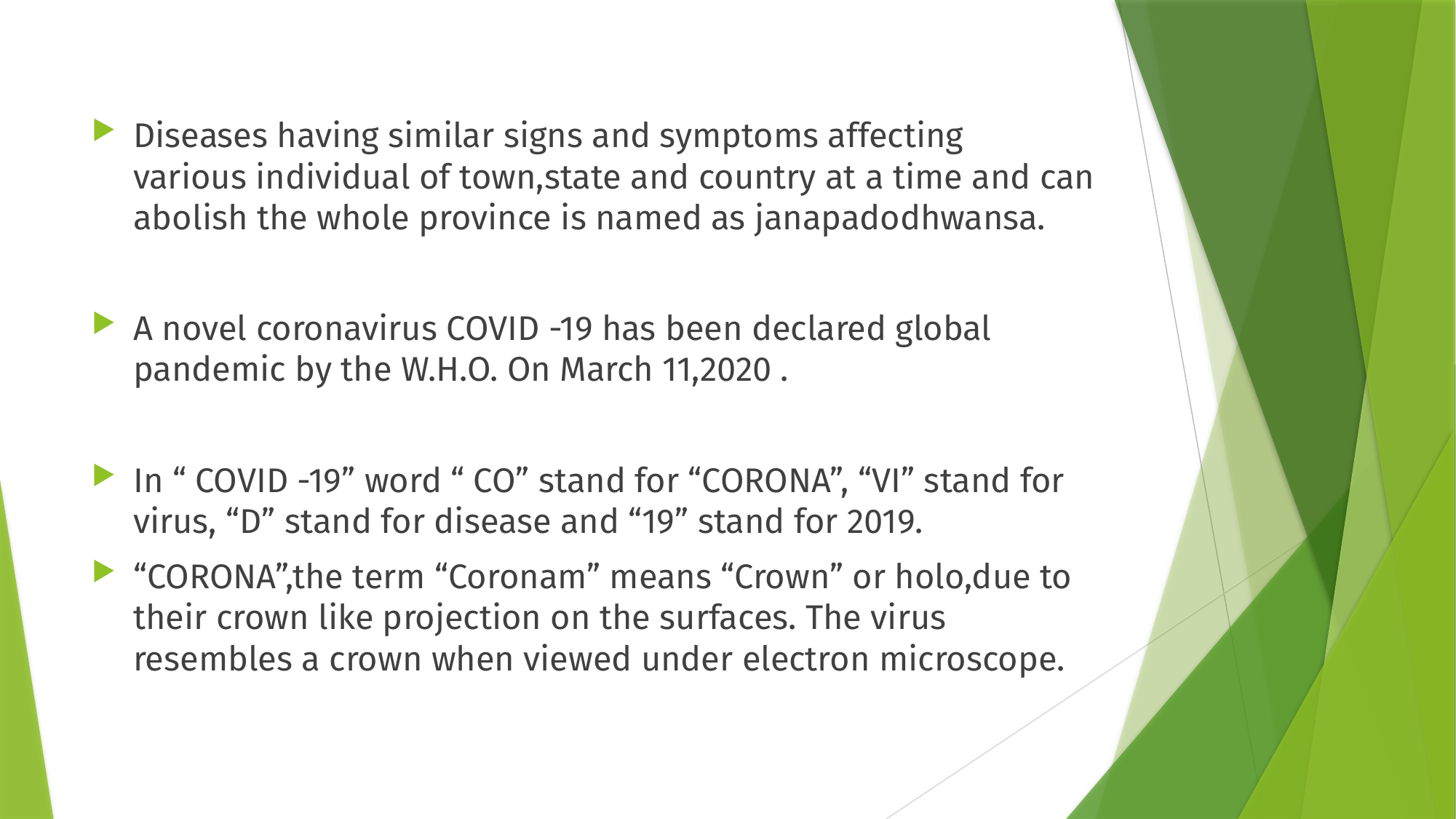

Diseases having similar signs and symptoms affecting  various individual of town,state and country at a time and can abolish the whole province is named as janapadodhwansa.

A novel coronavirus COVID -19 has been declared global pandemic by the W.H.O. On March 11,2020 .

In “ COVID -19” word “ CO” stand for “CORONA”, “VI” stand for virus, “D” stand for disease and “19” stand for 2019.
“CORONA”,the term “Coronam” means “Crown” or holo,due to their crown like projection on the surfaces. The virus resembles a crown when viewed under electron microscope.